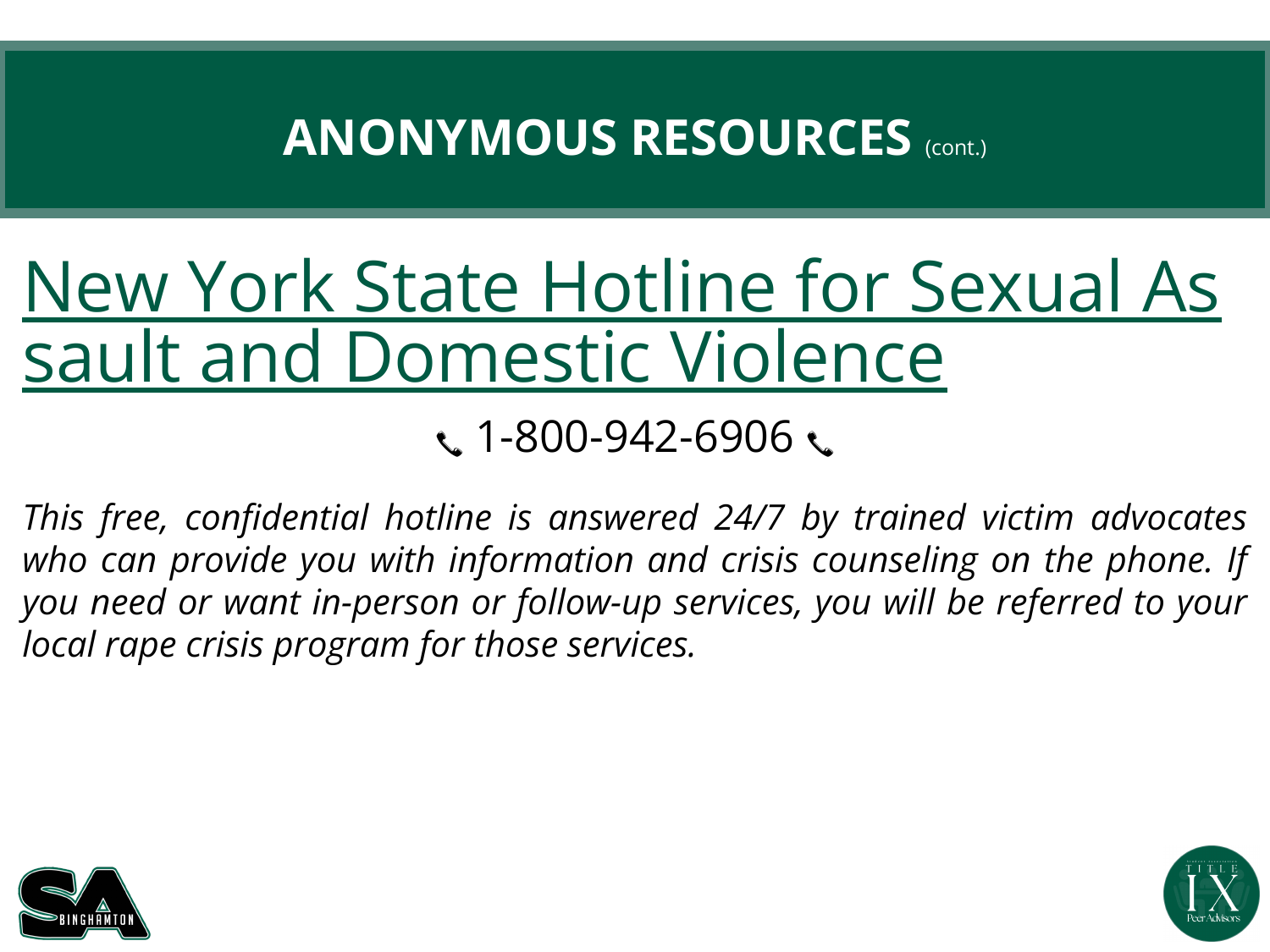

# ANONYMOUS RESOURCES (cont.)
New York State Hotline for Sexual Assault and Domestic Violence
📞 1-800-942-6906 📞

This free, confidential hotline is answered 24/7 by trained victim advocates who can provide you with information and crisis counseling on the phone. If you need or want in-person or follow-up services, you will be referred to your local rape crisis program for those services.